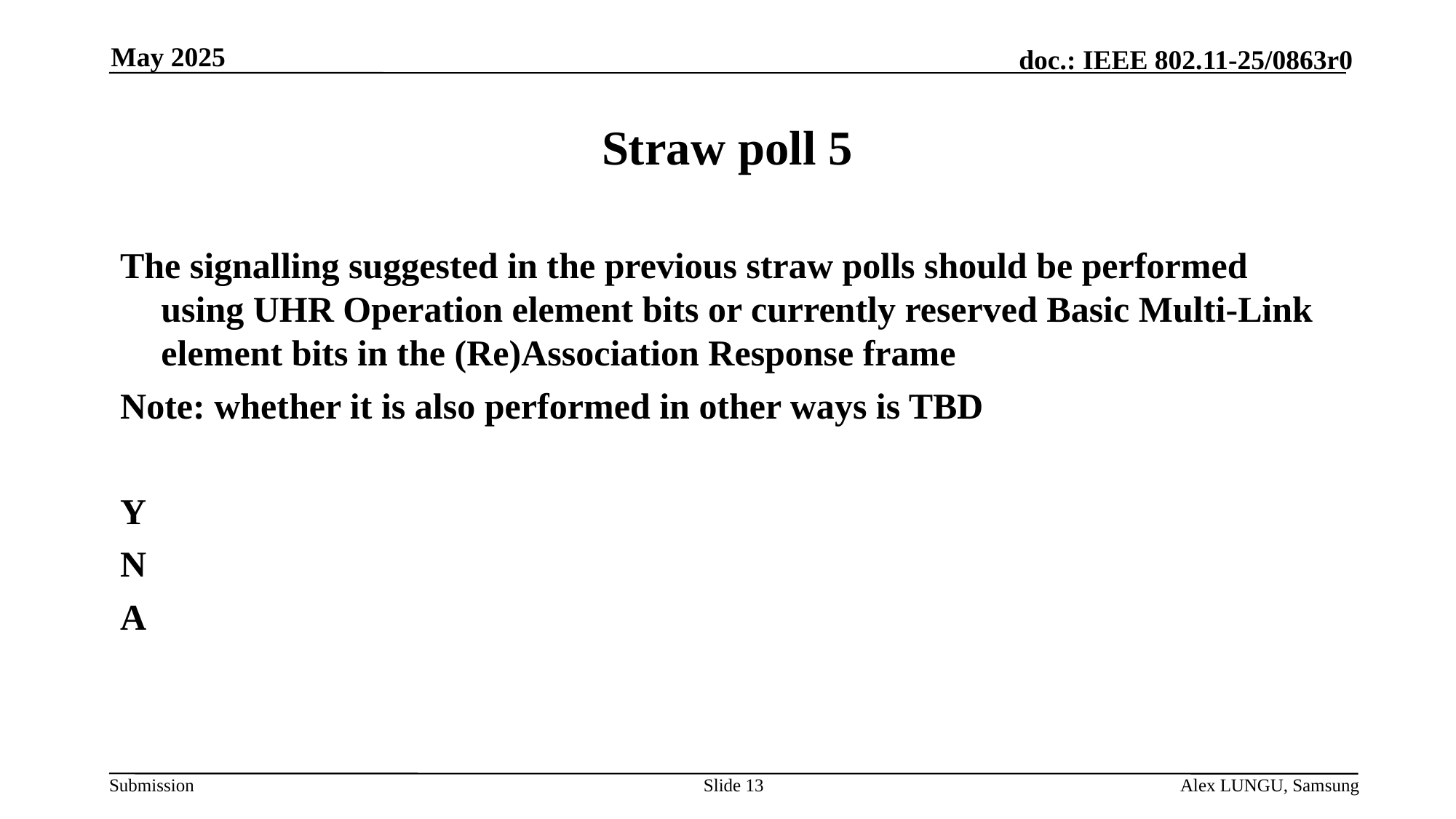

May 2025
# Straw poll 5
The signalling suggested in the previous straw polls should be performed using UHR Operation element bits or currently reserved Basic Multi-Link element bits in the (Re)Association Response frame
Note: whether it is also performed in other ways is TBD

Y
N
A
Slide 13
Alex LUNGU, Samsung